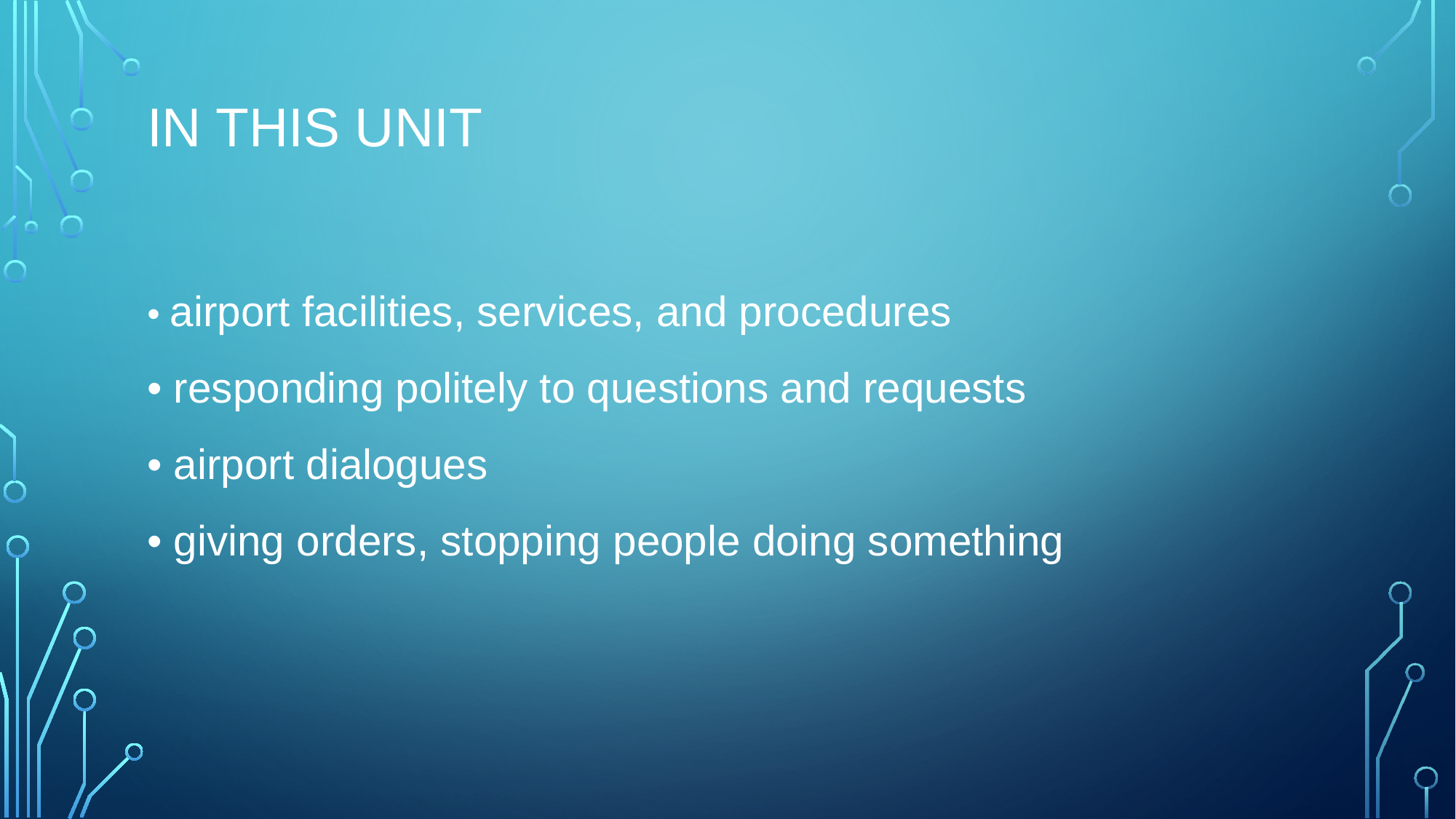

# In this unit
• airport facilities, services, and procedures
• responding politely to questions and requests
• airport dialogues
• giving orders, stopping people doing something